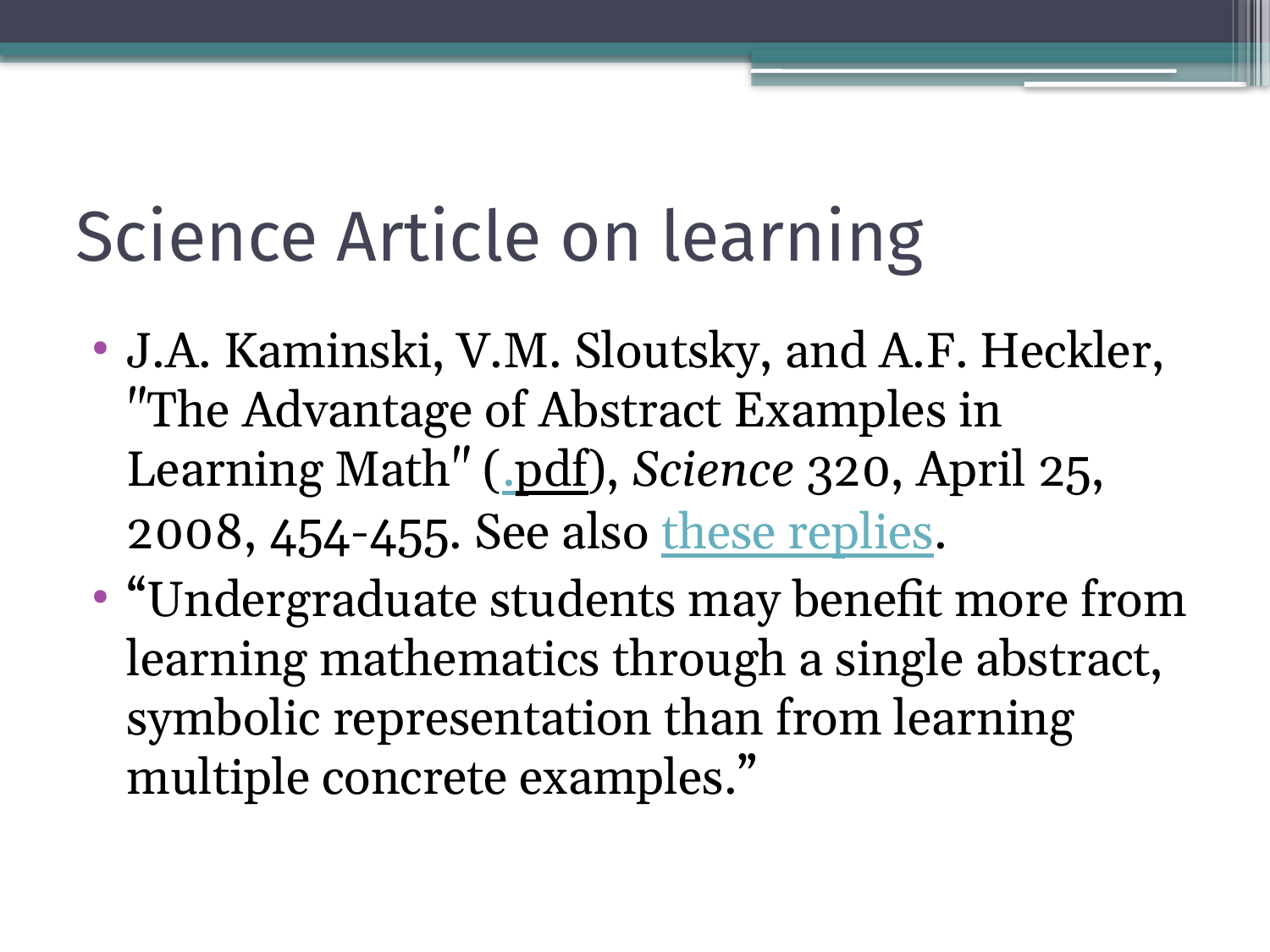

# Science Article on learning
J.A. Kaminski, V.M. Sloutsky, and A.F. Heckler, "The Advantage of Abstract Examples in Learning Math" (.pdf), Science 320, April 25, 2008, 454-455. See also these replies.
“Undergraduate students may benefit more from learning mathematics through a single abstract, symbolic representation than from learning multiple concrete examples.”